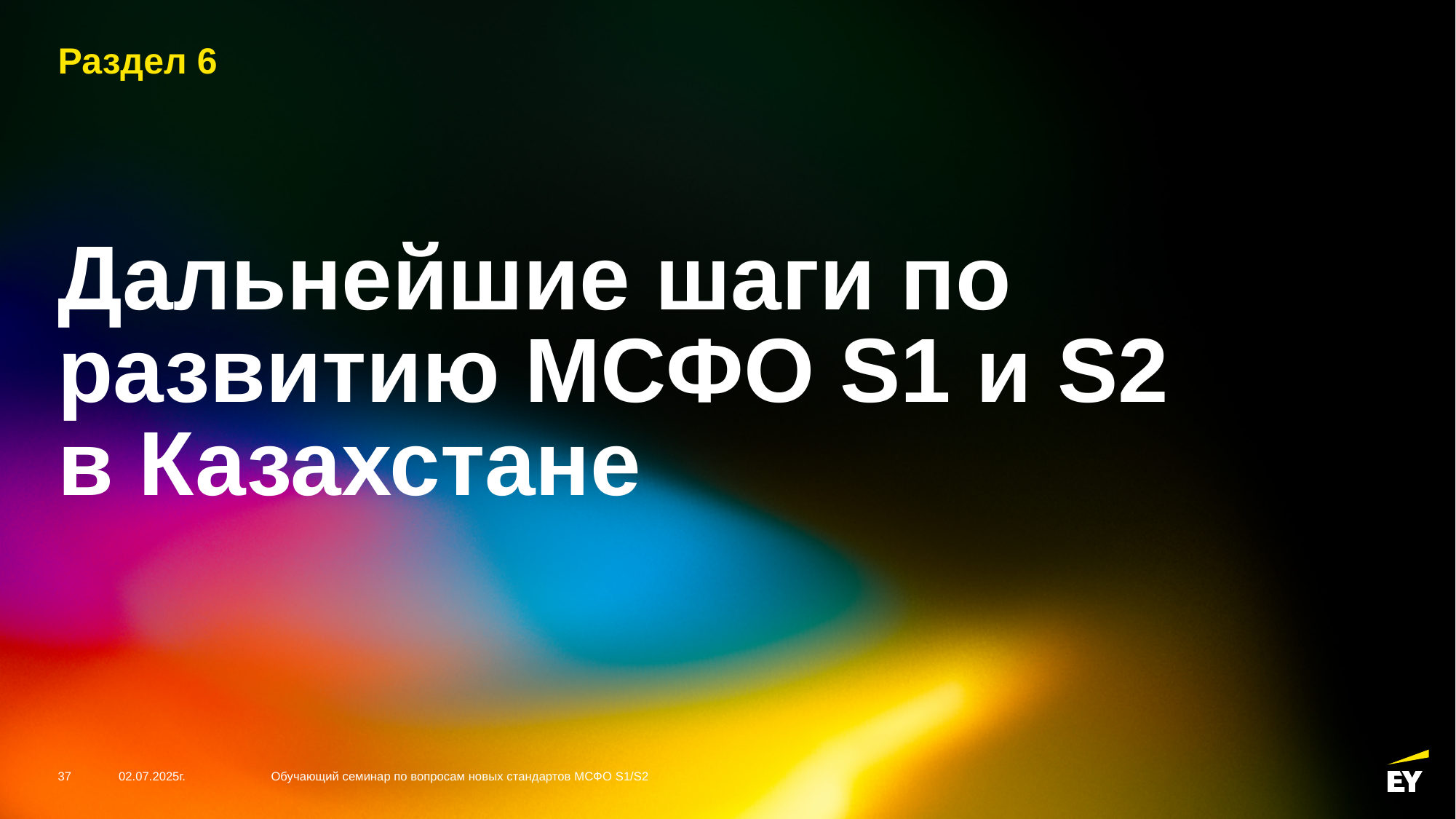

Раздел 6
# Дальнейшие шаги по развитию МСФО S1 и S2 в Казахстане
37
02.07.2025г.
Обучающий семинар по вопросам новых стандартов МСФО S1/S2